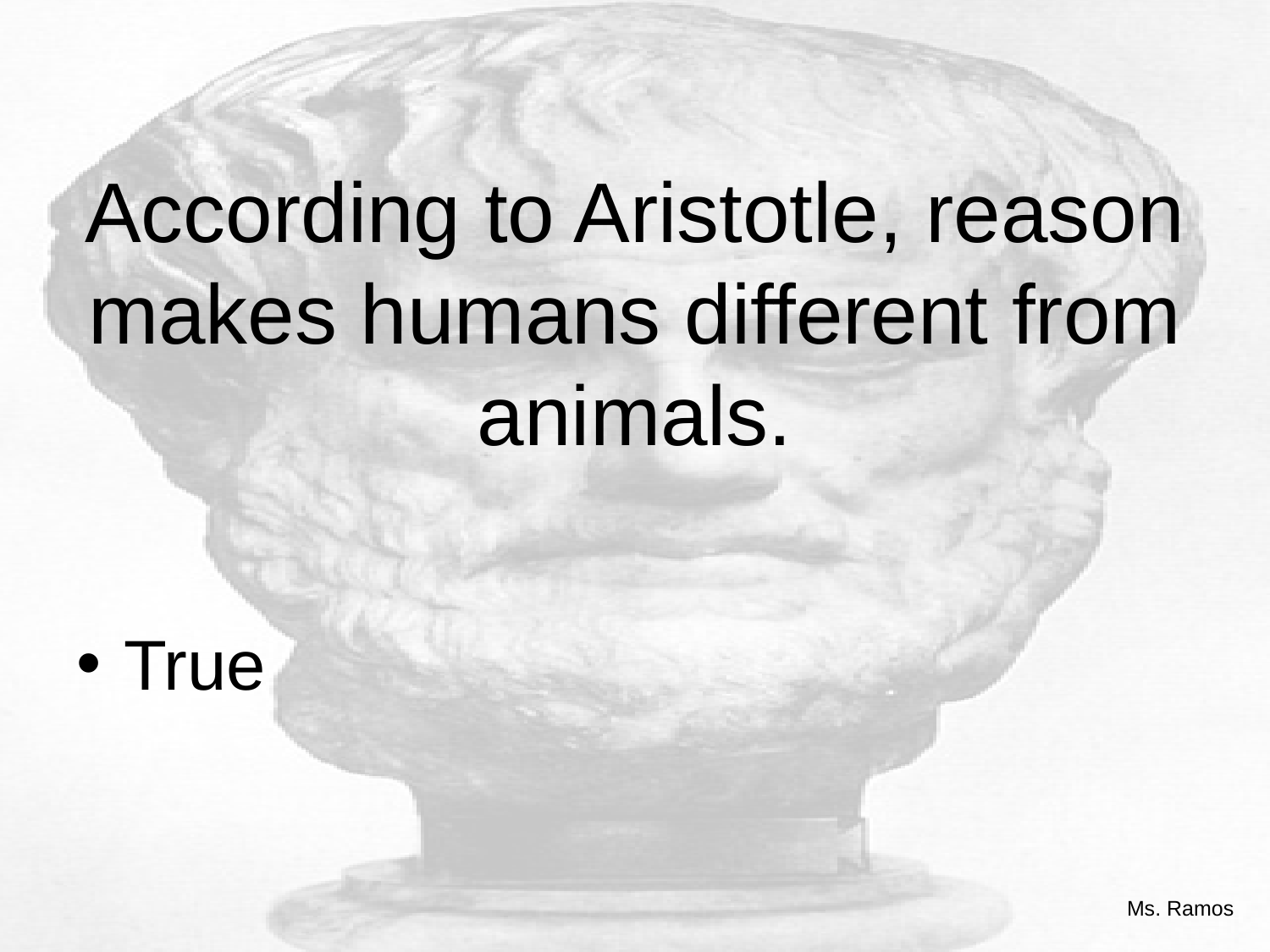

# According to Aristotle, reason makes humans different from animals.
True
Ms. Ramos